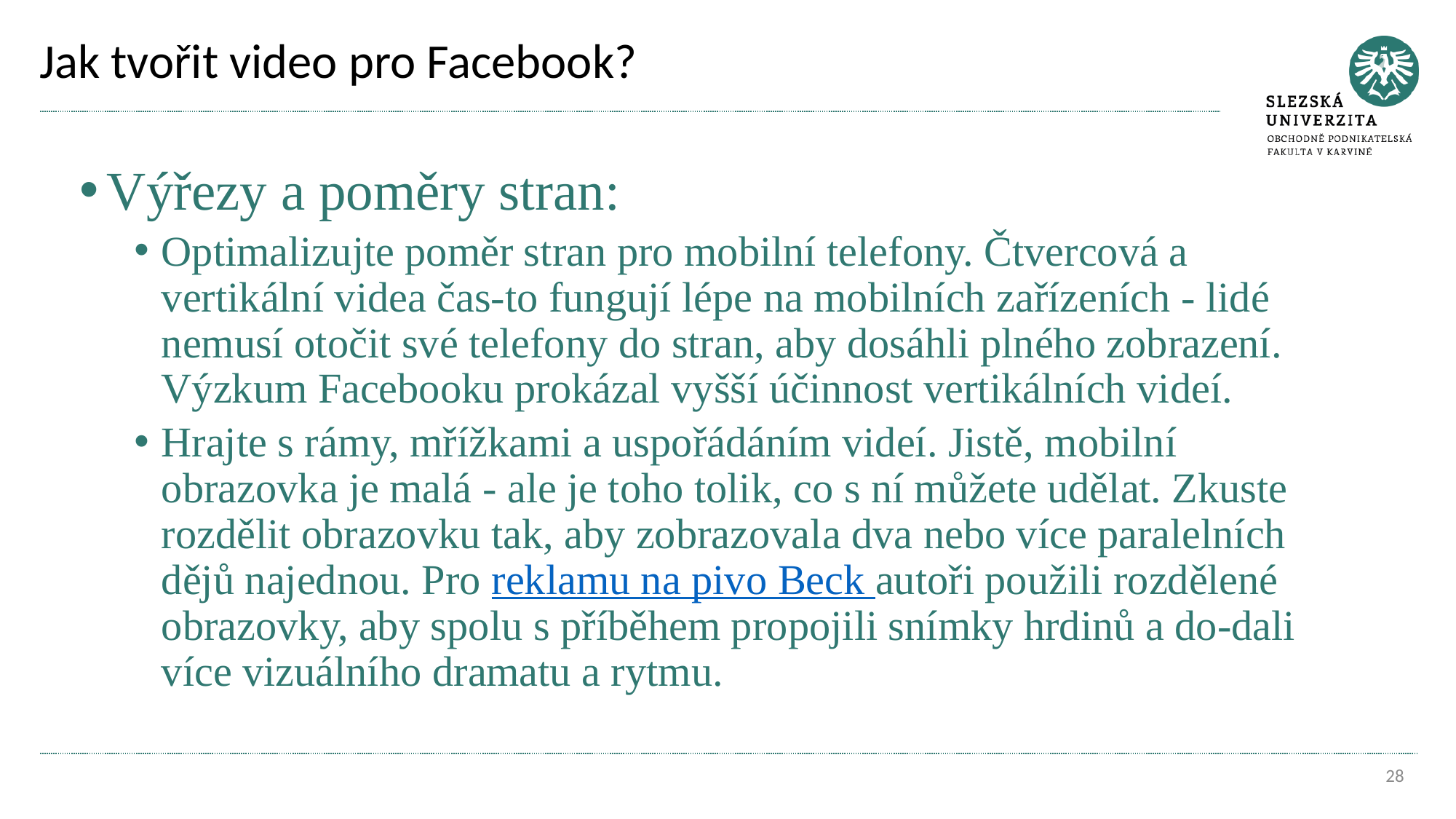

# Jak tvořit video pro Facebook?
Výřezy a poměry stran:
Optimalizujte poměr stran pro mobilní telefony. Čtvercová a vertikální videa čas-to fungují lépe na mobilních zařízeních - lidé nemusí otočit své telefony do stran, aby dosáhli plného zobrazení. Výzkum Facebooku prokázal vyšší účinnost vertikálních videí.
Hrajte s rámy, mřížkami a uspořádáním videí. Jistě, mobilní obrazovka je malá - ale je toho tolik, co s ní můžete udělat. Zkuste rozdělit obrazovku tak, aby zobrazovala dva nebo více paralelních dějů najednou. Pro reklamu na pivo Beck autoři použili rozdělené obrazovky, aby spolu s příběhem propojili snímky hrdinů a do-dali více vizuálního dramatu a rytmu.

28